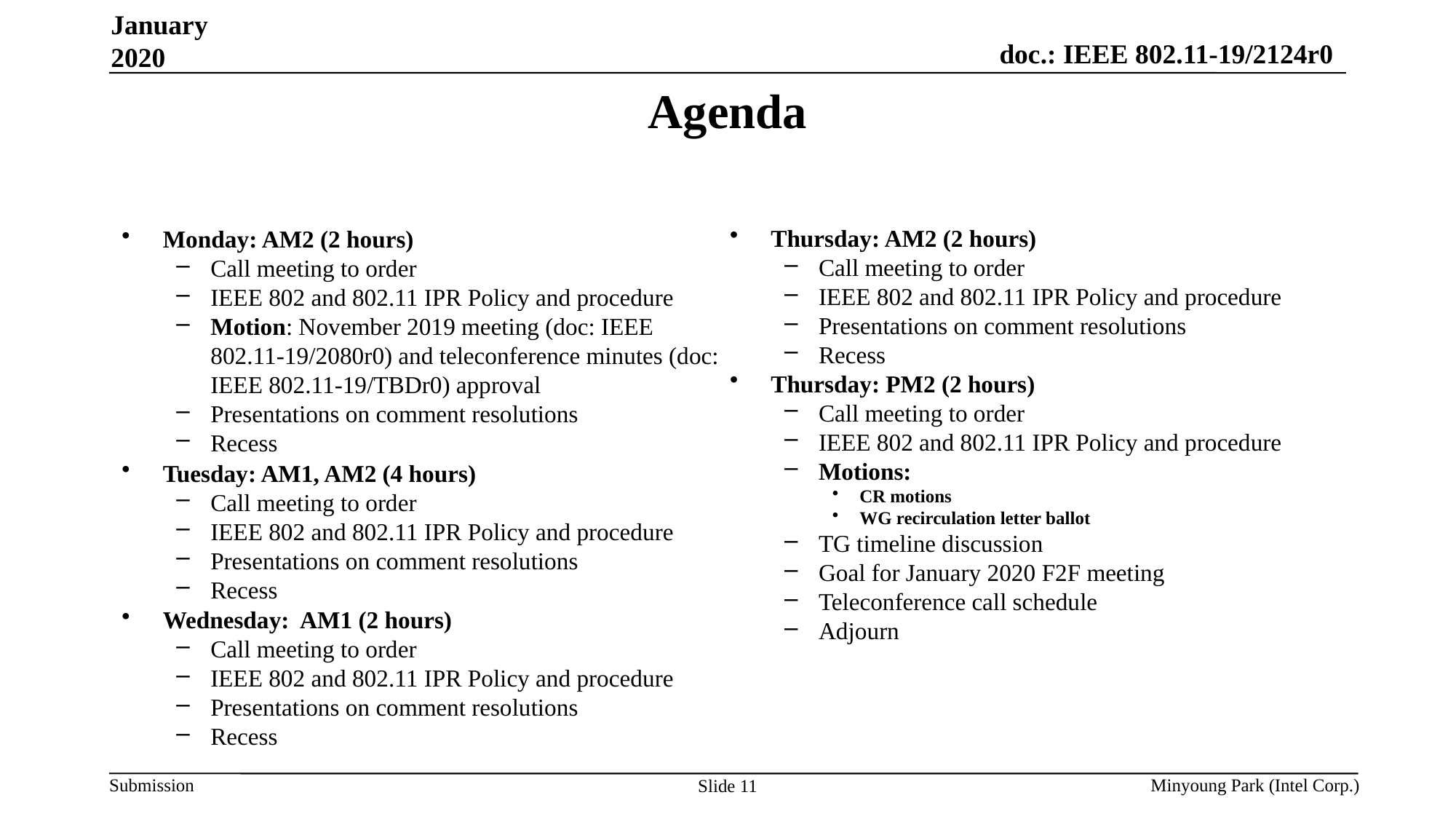

January 2020
# Agenda
Thursday: AM2 (2 hours)
Call meeting to order
IEEE 802 and 802.11 IPR Policy and procedure
Presentations on comment resolutions
Recess
Thursday: PM2 (2 hours)
Call meeting to order
IEEE 802 and 802.11 IPR Policy and procedure
Motions:
CR motions
WG recirculation letter ballot
TG timeline discussion
Goal for January 2020 F2F meeting
Teleconference call schedule
Adjourn

Monday: AM2 (2 hours)
Call meeting to order
IEEE 802 and 802.11 IPR Policy and procedure
Motion: November 2019 meeting (doc: IEEE 802.11-19/2080r0) and teleconference minutes (doc: IEEE 802.11-19/TBDr0) approval
Presentations on comment resolutions
Recess
Tuesday: AM1, AM2 (4 hours)
Call meeting to order
IEEE 802 and 802.11 IPR Policy and procedure
Presentations on comment resolutions
Recess
Wednesday:  AM1 (2 hours)
Call meeting to order
IEEE 802 and 802.11 IPR Policy and procedure
Presentations on comment resolutions
Recess

Minyoung Park (Intel Corp.)
Slide 11